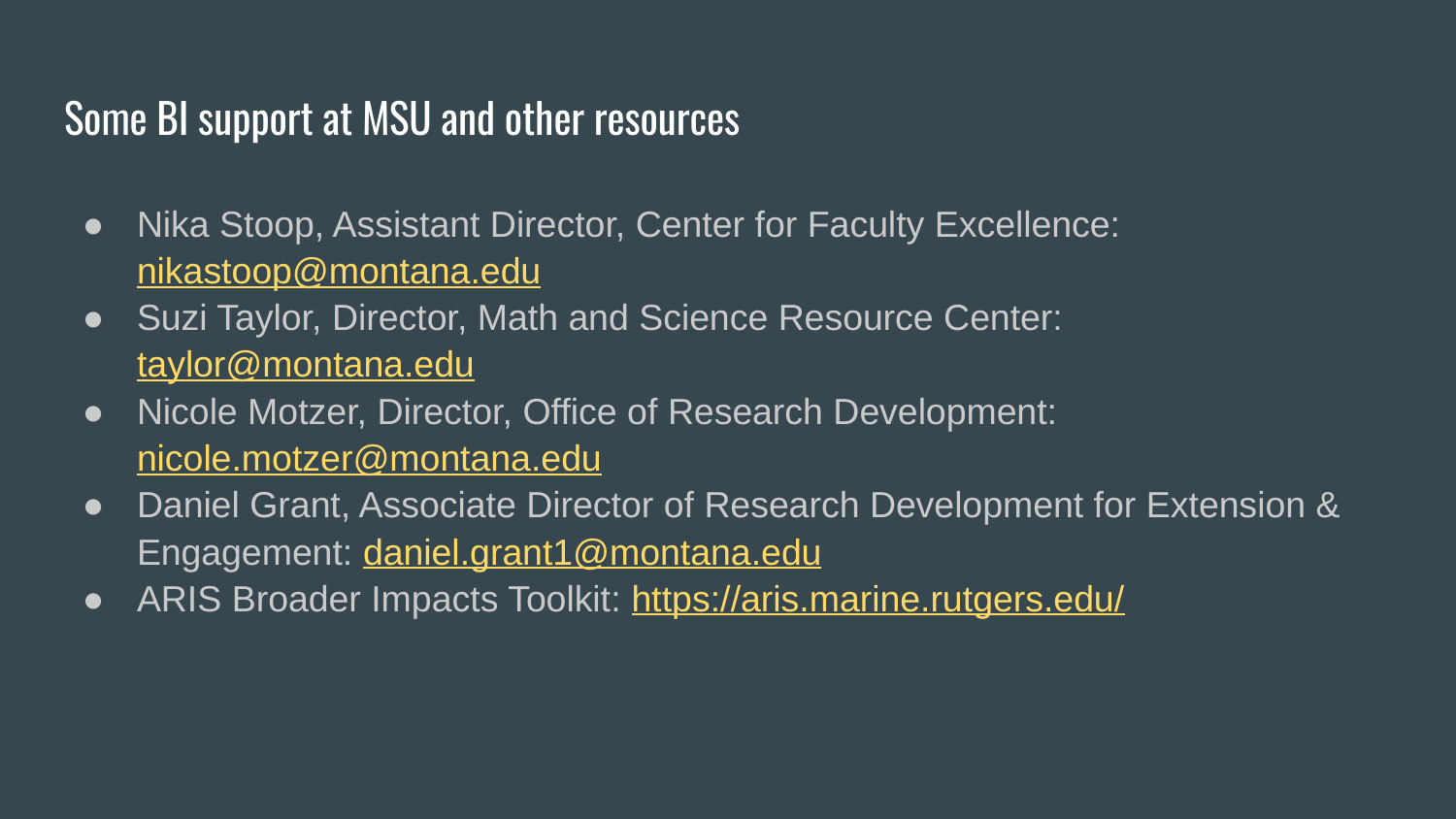

# Some BI support at MSU and other resources
Nika Stoop, Assistant Director, Center for Faculty Excellence: nikastoop@montana.edu
Suzi Taylor, Director, Math and Science Resource Center: taylor@montana.edu
Nicole Motzer, Director, Office of Research Development: nicole.motzer@montana.edu
Daniel Grant, Associate Director of Research Development for Extension & Engagement: daniel.grant1@montana.edu
ARIS Broader Impacts Toolkit: https://aris.marine.rutgers.edu/